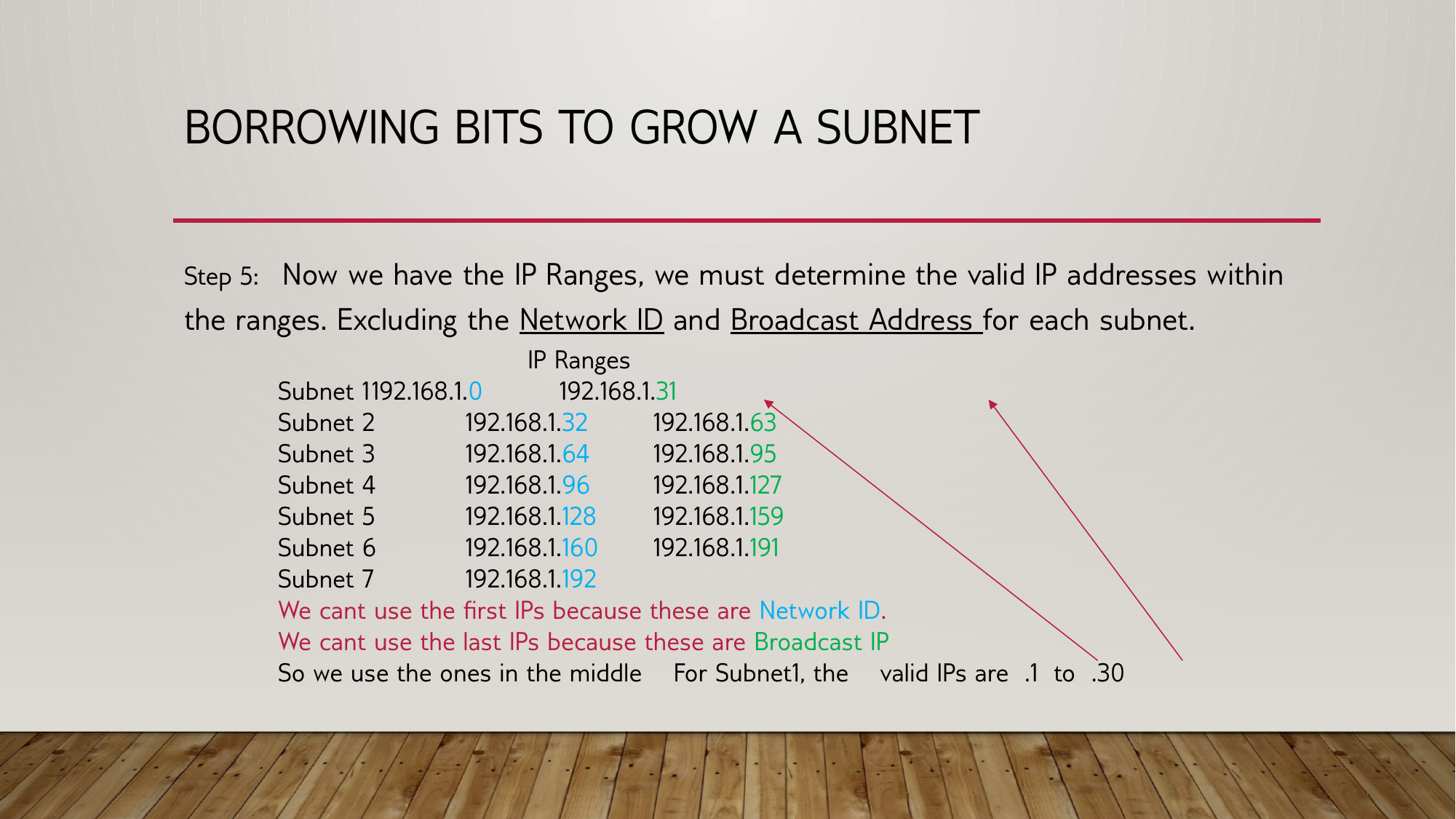

# Borrowing Bits to Grow a SubneT
Step 5:   Now we have the IP Ranges, we must determine the valid IP addresses within the ranges. Excluding the Network ID and Broadcast Address for each subnet. 	                                                        IP Ranges
		Subnet 1		192.168.1.0  	192.168.1.31
		Subnet 2 	192.168.1.32	192.168.1.63
		Subnet 3 	192.168.1.64	192.168.1.95
		Subnet 4 	192.168.1.96	192.168.1.127
		Subnet 5 	192.168.1.128 	192.168.1.159
		Subnet 6 	192.168.1.160	192.168.1.191
		Subnet 7 	192.168.1.192
	We cant use the first IPs because these are Network ID.
	We cant use the last IPs because these are Broadcast IP
	So we use the ones in the middle    For Subnet1, the    valid IPs are  .1  to  .30